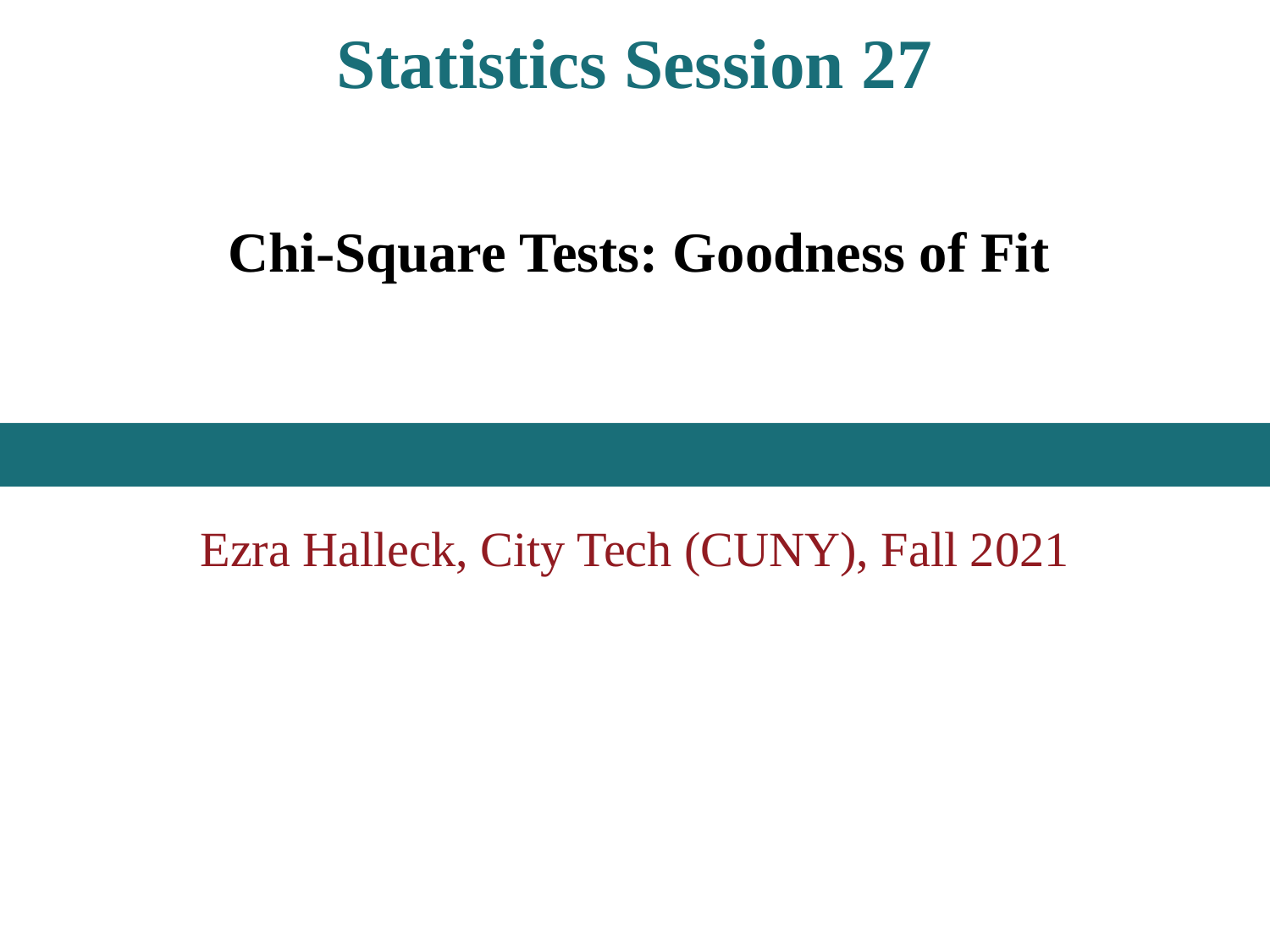

Statistics Session 27
Chi-Square Tests: Goodness of Fit
Ezra Halleck, City Tech (CUNY), Fall 2021